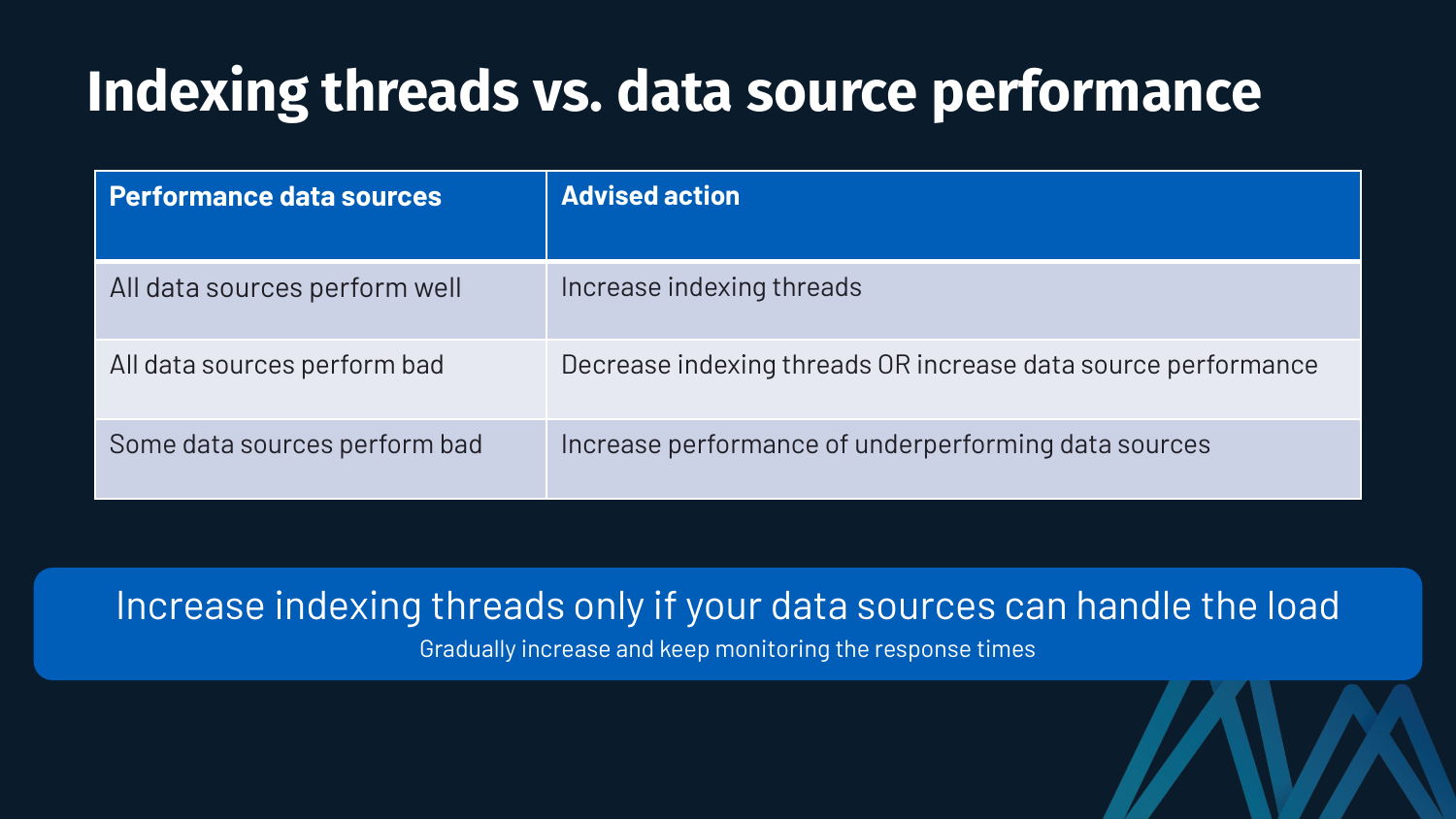

Indexing threads vs. data source performance
| Performance data sources | Advised action |
| --- | --- |
| All data sources perform well | Increase indexing threads |
| All data sources perform bad | Decrease indexing threads OR increase data source performance |
| Some data sources perform bad | Increase performance of underperforming data sources |
Increase indexing threads only if your data sources can handle the load
Gradually increase and keep monitoring the response times